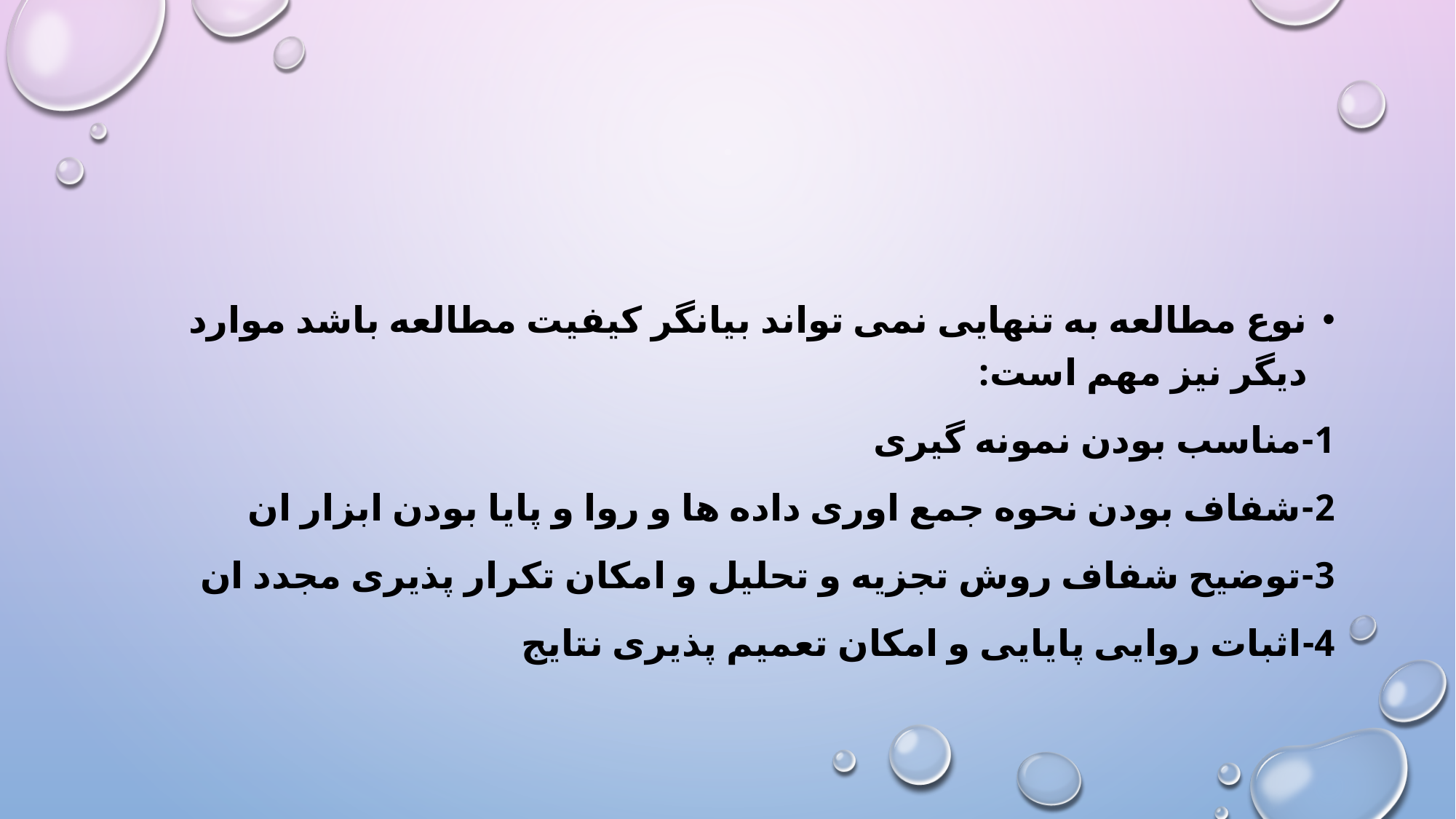

#
نوع مطالعه به تنهایی نمی تواند بیانگر کیفیت مطالعه باشد موارد دیگر نیز مهم است:
1-مناسب بودن نمونه گیری
2-شفاف بودن نحوه جمع اوری داده ها و روا و پایا بودن ابزار ان
3-توضیح شفاف روش تجزیه و تحلیل و امکان تکرار پذیری مجدد ان
4-اثبات روایی پایایی و امکان تعمیم پذیری نتایج